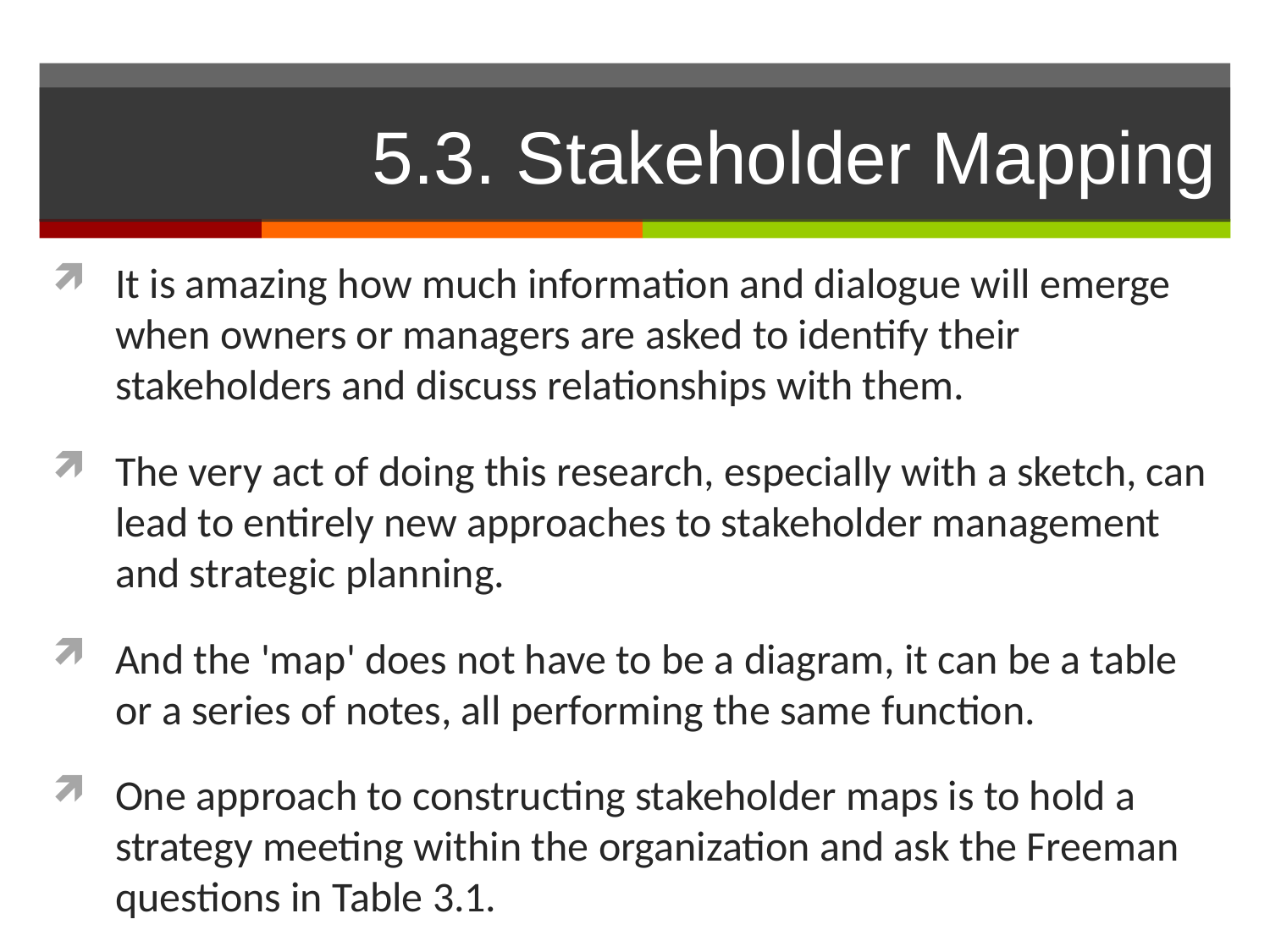

# 5.3. Stakeholder Mapping
It is amazing how much information and dialogue will emerge when owners or managers are asked to identify their stakeholders and discuss relationships with them.
The very act of doing this research, especially with a sketch, can lead to entirely new approaches to stakeholder management and strategic planning.
And the 'map' does not have to be a diagram, it can be a table or a series of notes, all performing the same function.
One approach to constructing stakeholder maps is to hold a strategy meeting within the organization and ask the Freeman questions in Table 3.1.